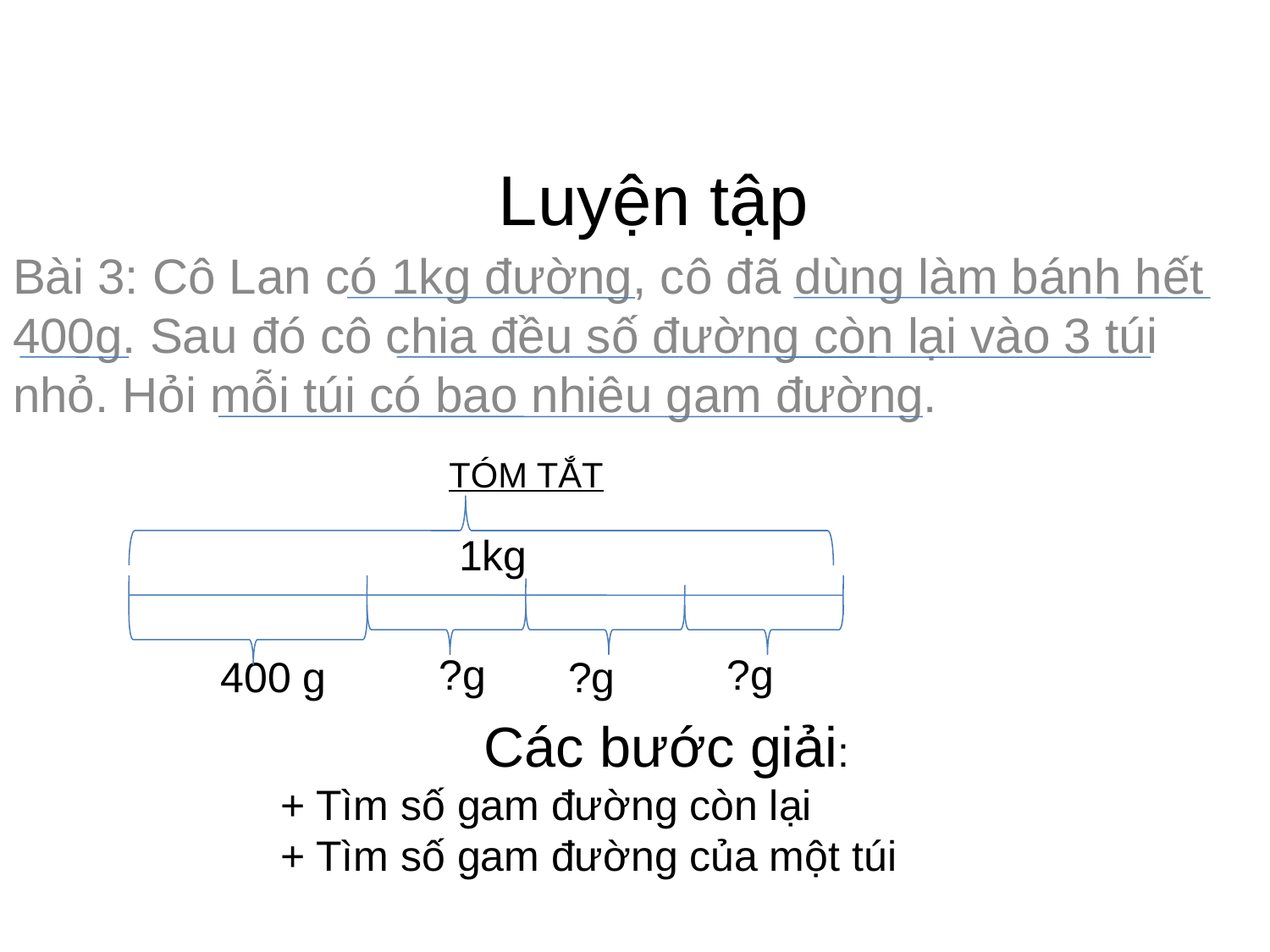

Luyện tập

Bài 3: Cô Lan có 1kg đường, cô đã dùng làm bánh hết 400g. Sau đó cô chia đều số đường còn lại vào 3 túi nhỏ. Hỏi mỗi túi có bao nhiêu gam đường.

TÓM TẮT

1kg

?g
?g
400 g
?g
             Các bước giải:
+ Tìm số gam đường còn lại
+ Tìm số gam đường của một túi